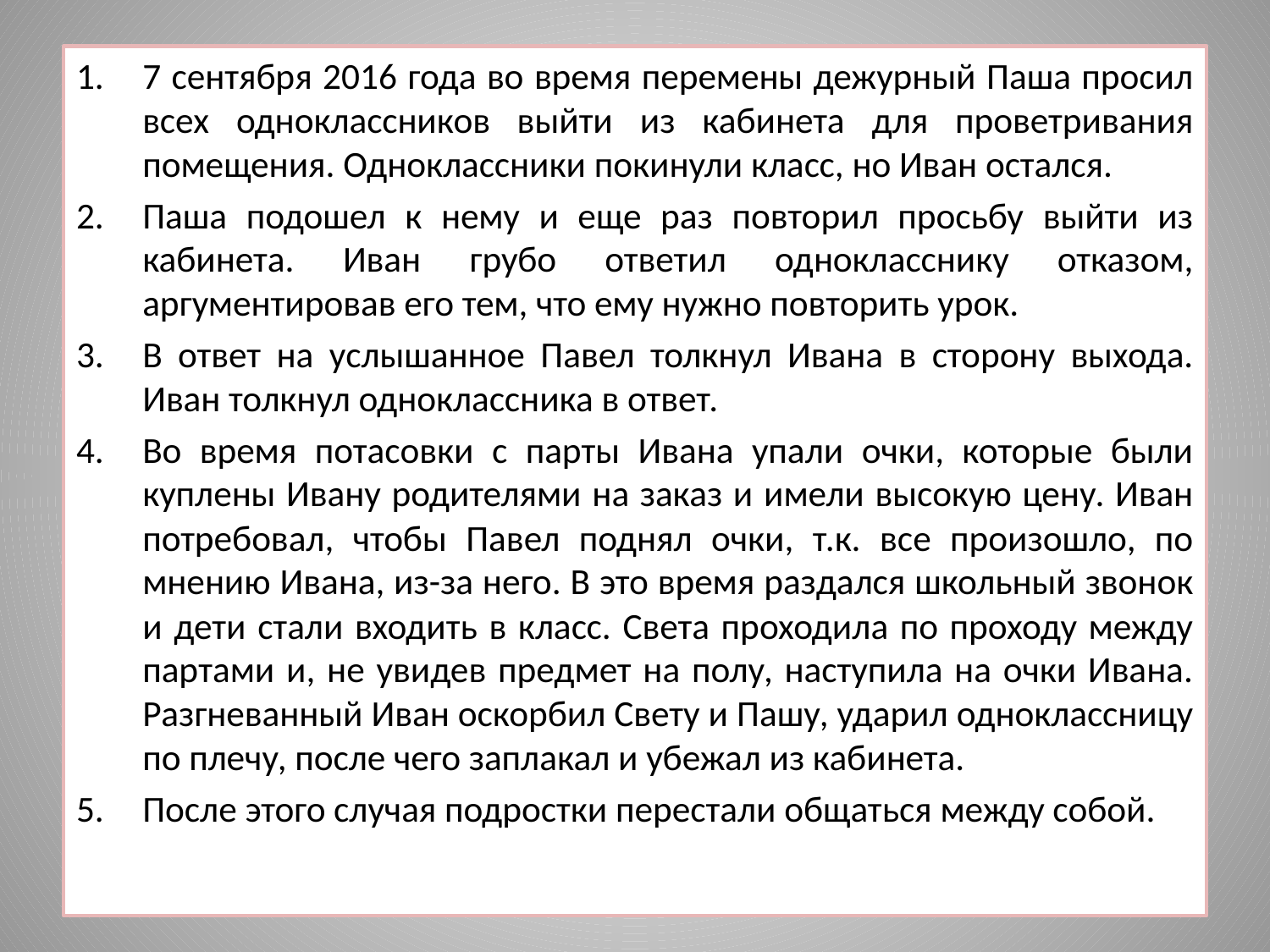

7 сентября 2016 года во время перемены дежурный Паша просил всех одноклассников выйти из кабинета для проветривания помещения. Одноклассники покинули класс, но Иван остался.
Паша подошел к нему и еще раз повторил просьбу выйти из кабинета. Иван грубо ответил однокласснику отказом, аргументировав его тем, что ему нужно повторить урок.
В ответ на услышанное Павел толкнул Ивана в сторону выхода. Иван толкнул одноклассника в ответ.
Во время потасовки с парты Ивана упали очки, которые были куплены Ивану родителями на заказ и имели высокую цену. Иван потребовал, чтобы Павел поднял очки, т.к. все произошло, по мнению Ивана, из-за него. В это время раздался школьный звонок и дети стали входить в класс. Света проходила по проходу между партами и, не увидев предмет на полу, наступила на очки Ивана. Разгневанный Иван оскорбил Свету и Пашу, ударил одноклассницу по плечу, после чего заплакал и убежал из кабинета.
После этого случая подростки перестали общаться между собой.